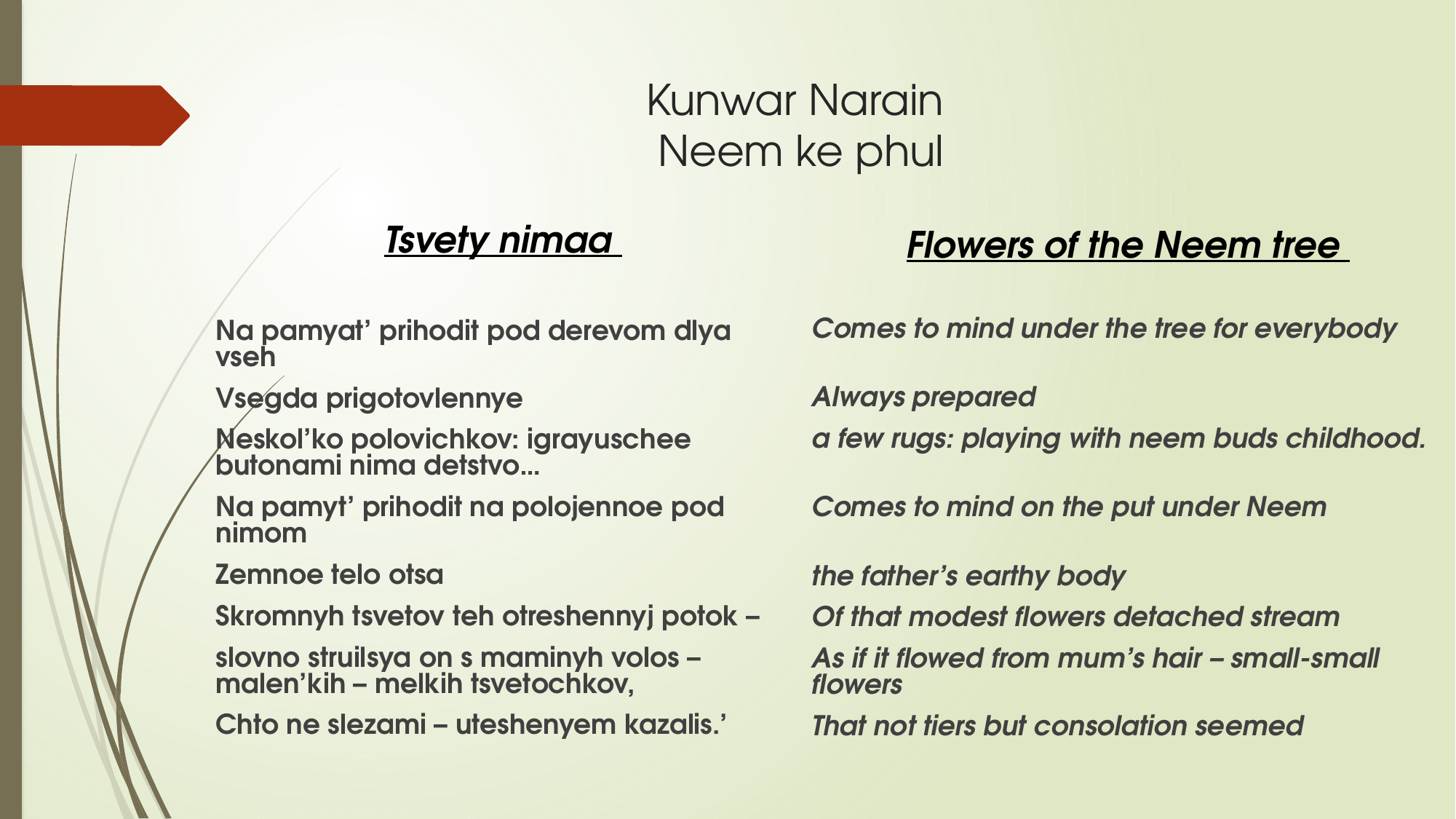

Kunwar Narain
Neem ke phul

Tsvety nimaa

Na pamyat’ prihodit pod derevom dlya vseh
Vsegda prigotovlennye
Neskol’ko polovichkov: igrayuschee butonami nima detstvo…
Na pamyt’ prihodit na polojennoe pod nimom
Zemnoe telo otsa
Skromnyh tsvetov teh otreshennyj potok –
slovno struilsya on s maminyh volos – malen’kih – melkih tsvetochkov,
Chto ne slezami – uteshenyem kazalis.’
Flowers of the Neem tree

Comes to mind under the tree for everybody
Always prepared
a few rugs: playing with neem buds childhood.
Comes to mind on the put under Neem
the father’s earthy body
Of that modest flowers detached stream
As if it flowed from mum’s hair – small-small flowers
That not tiers but consolation seemed